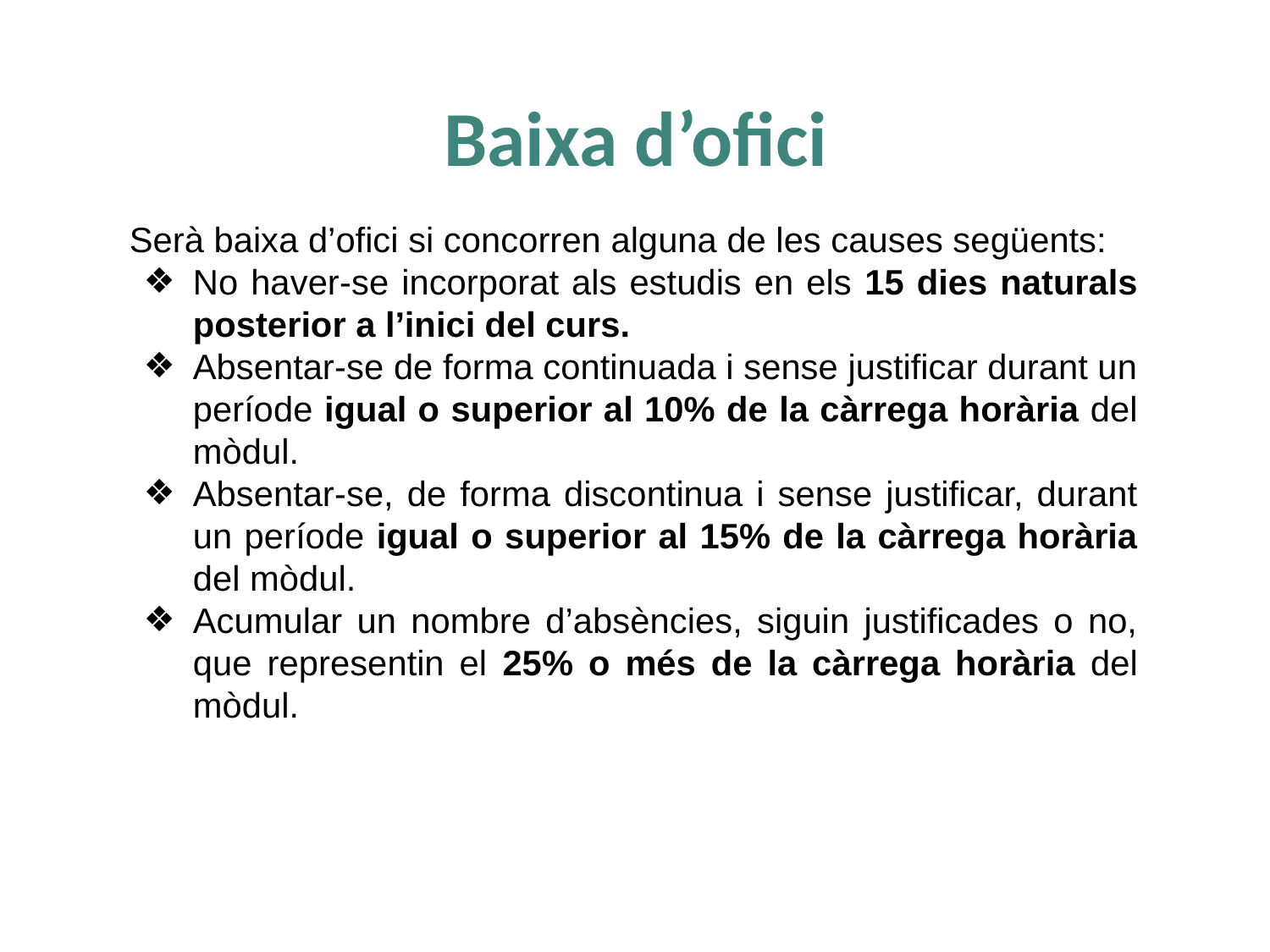

Baixa d’ofici
Serà baixa d’ofici si concorren alguna de les causes següents:
No haver-se incorporat als estudis en els 15 dies naturals posterior a l’inici del curs.
Absentar-se de forma continuada i sense justificar durant un període igual o superior al 10% de la càrrega horària del mòdul.
Absentar-se, de forma discontinua i sense justificar, durant un període igual o superior al 15% de la càrrega horària del mòdul.
Acumular un nombre d’absències, siguin justificades o no, que representin el 25% o més de la càrrega horària del mòdul.